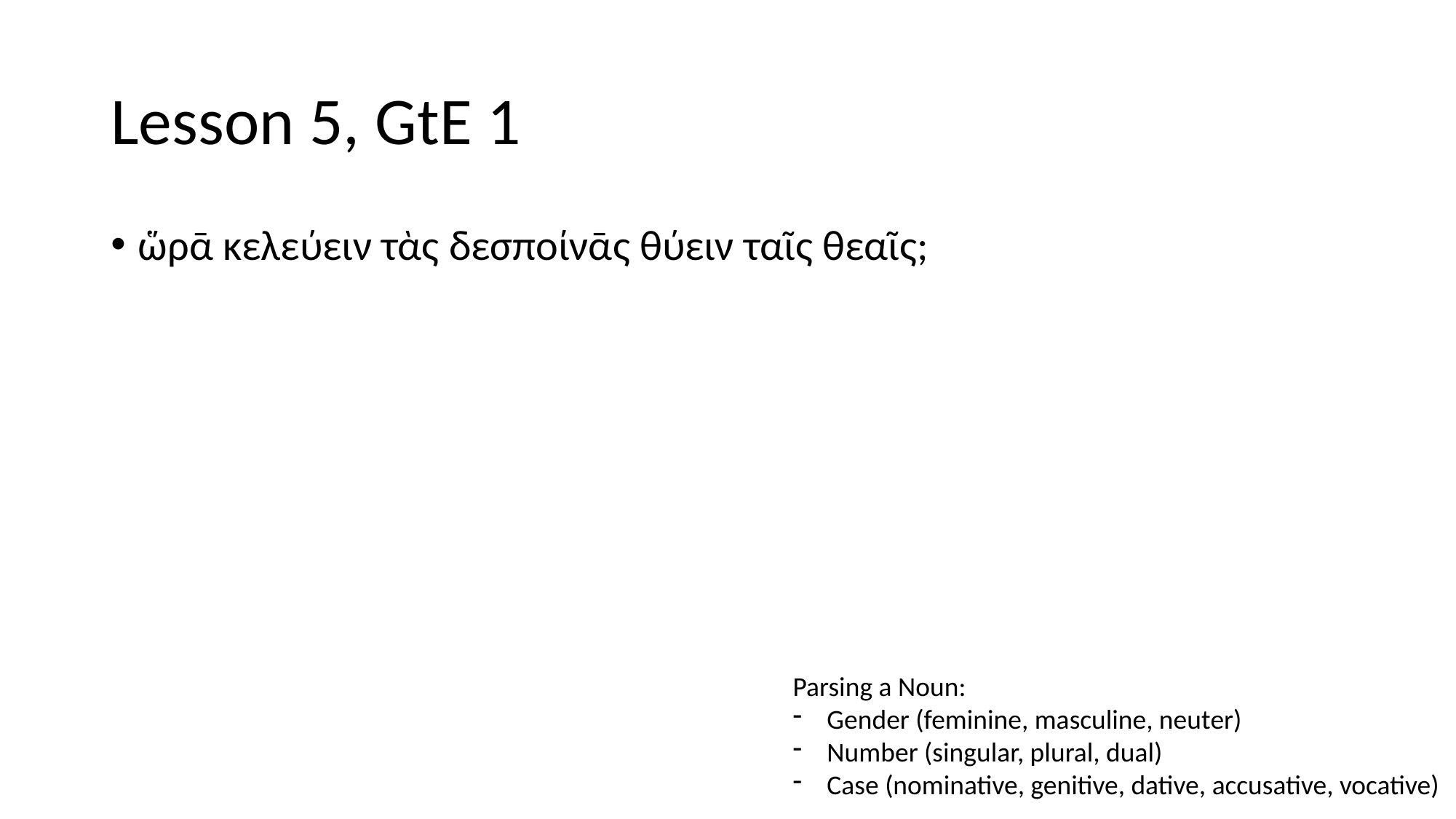

# Lesson 5, GtE 1
ὥρᾱ κελεύειν τὰς δεσποίνᾱς θύειν ταῖς θεαῖς;

Parsing a Noun:
Gender (feminine, masculine, neuter)
Number (singular, plural, dual)
Case (nominative, genitive, dative, accusative, vocative)